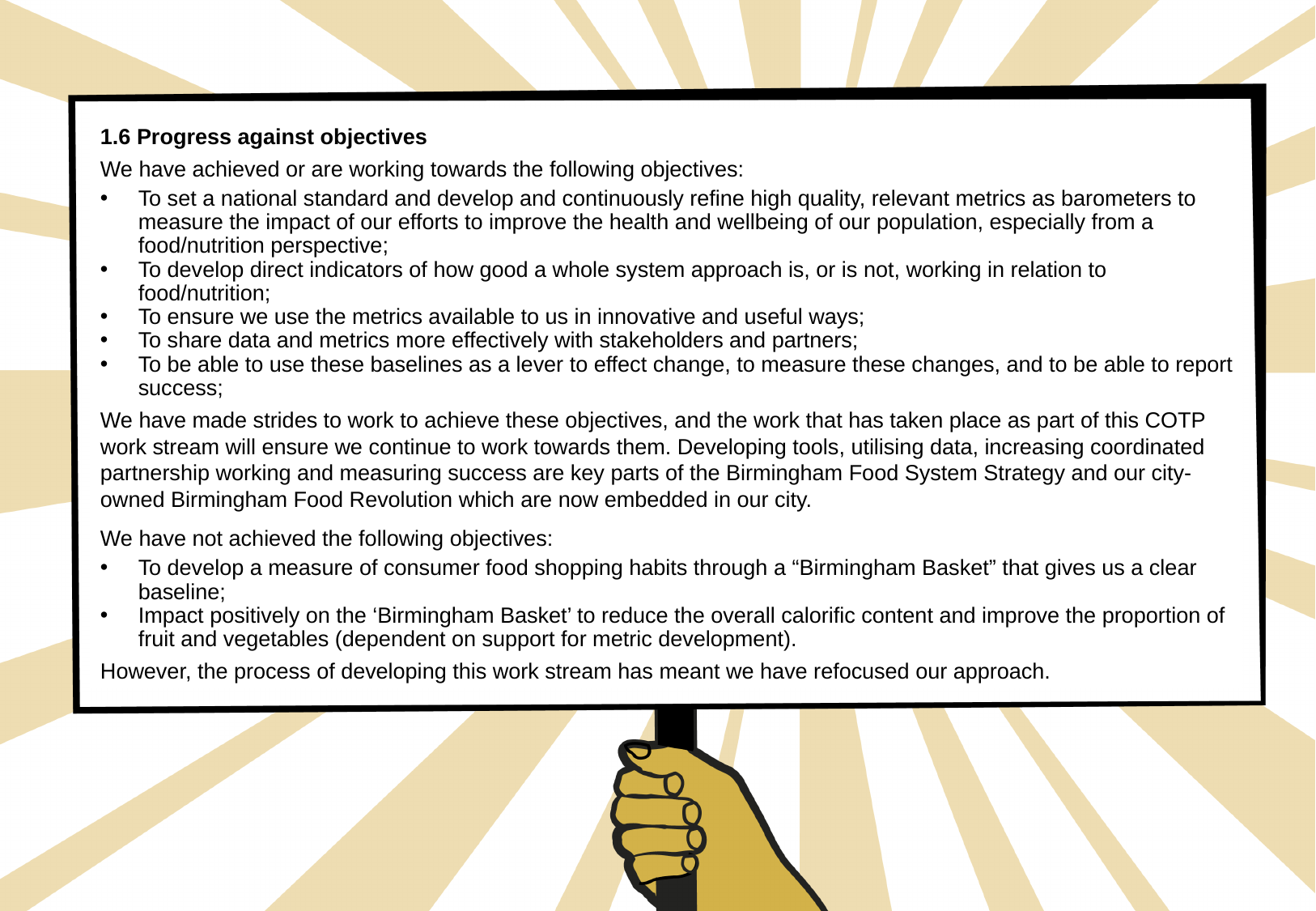

# Progress Against Objectives 2
1.6 Progress against objectives

We have achieved or are working towards the following objectives:

To set a national standard and develop and continuously refine high quality, relevant metrics as barometers to measure the impact of our efforts to improve the health and wellbeing of our population, especially from a food/nutrition perspective;
To develop direct indicators of how good a whole system approach is, or is not, working in relation to food/nutrition;
To ensure we use the metrics available to us in innovative and useful ways;
To share data and metrics more effectively with stakeholders and partners;
To be able to use these baselines as a lever to effect change, to measure these changes, and to be able to report success;

We have made strides to work to achieve these objectives, and the work that has taken place as part of this COTP work stream will ensure we continue to work towards them. Developing tools, utilising data, increasing coordinated partnership working and measuring success are key parts of the Birmingham Food System Strategy and our city-owned Birmingham Food Revolution which are now embedded in our city.

We have not achieved the following objectives:

To develop a measure of consumer food shopping habits through a “Birmingham Basket” that gives us a clear baseline;
Impact positively on the ‘Birmingham Basket’ to reduce the overall calorific content and improve the proportion of fruit and vegetables (dependent on support for metric development).

However, the process of developing this work stream has meant we have refocused our approach.